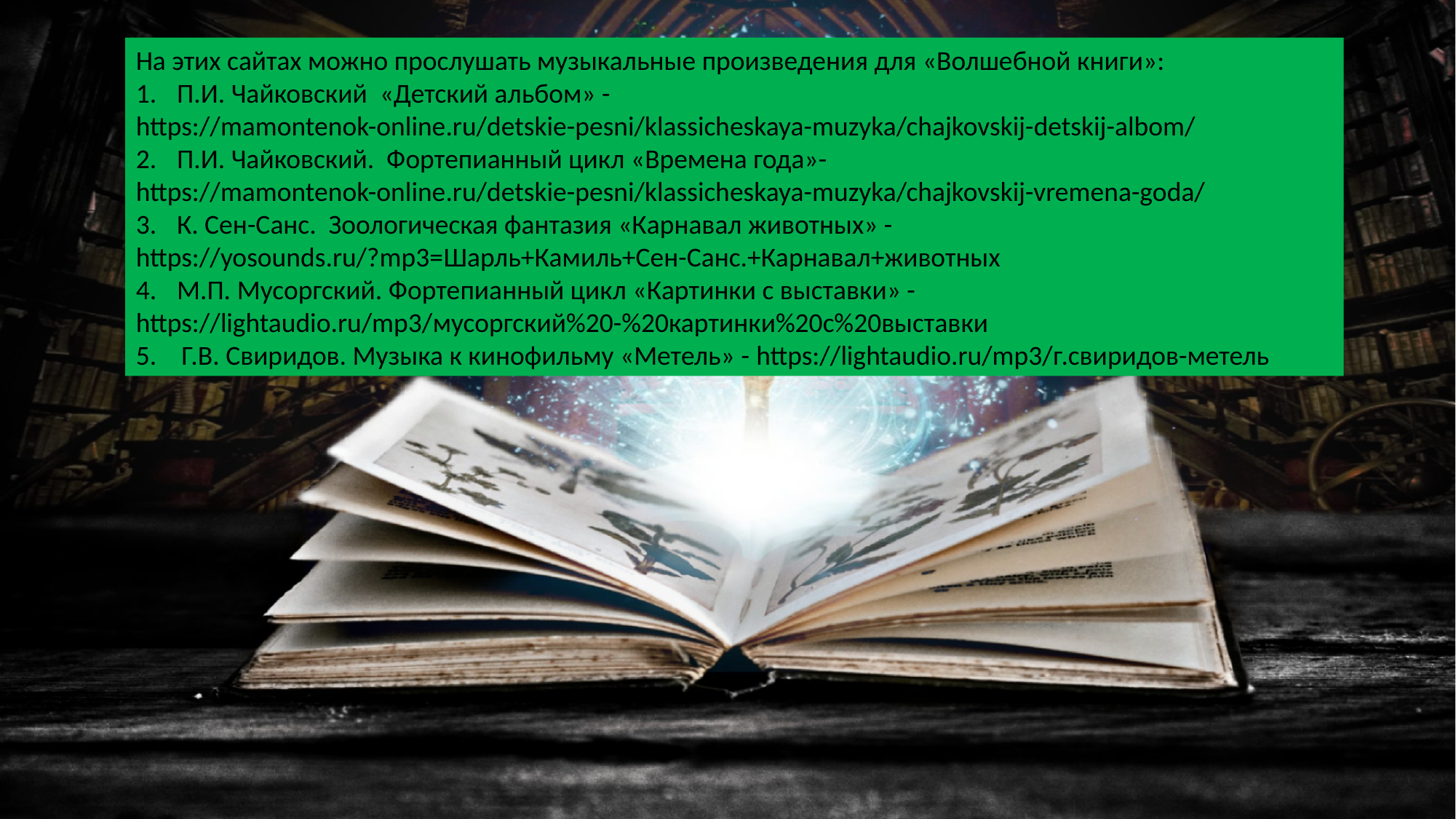

На этих сайтах можно прослушать музыкальные произведения для «Волшебной книги»:
П.И. Чайковский  «Детский альбом» -
https://mamontenok-online.ru/detskie-pesni/klassicheskaya-muzyka/chajkovskij-detskij-albom/
П.И. Чайковский.  Фортепианный цикл «Времена года»-
https://mamontenok-online.ru/detskie-pesni/klassicheskaya-muzyka/chajkovskij-vremena-goda/
К. Сен-Санс.  Зоологическая фантазия «Карнавал животных» -
https://yosounds.ru/?mp3=Шарль+Камиль+Сен-Санс.+Карнавал+животных
М.П. Мусоргский. Фортепианный цикл «Картинки с выставки» -
https://lightaudio.ru/mp3/мусоргский%20-%20картинки%20с%20выставки
5.    Г.В. Свиридов. Музыка к кинофильму «Метель» - https://lightaudio.ru/mp3/г.свиридов-метель